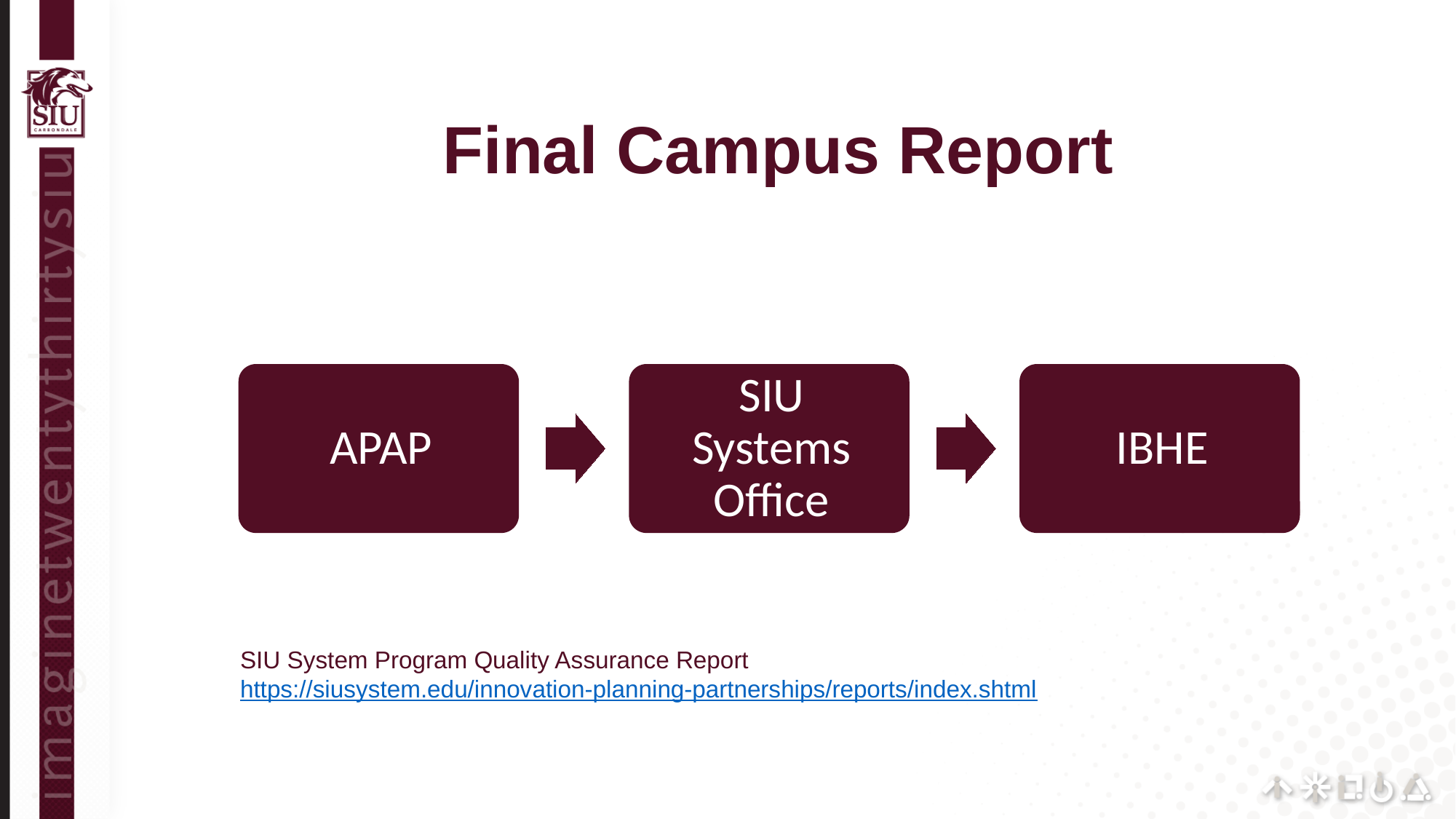

# Final Campus Report
APAP

SIU Systems Office

IBHE
SIU System Program Quality Assurance Report https://siusystem.edu/innovation-planning-partnerships/reports/index.shtml